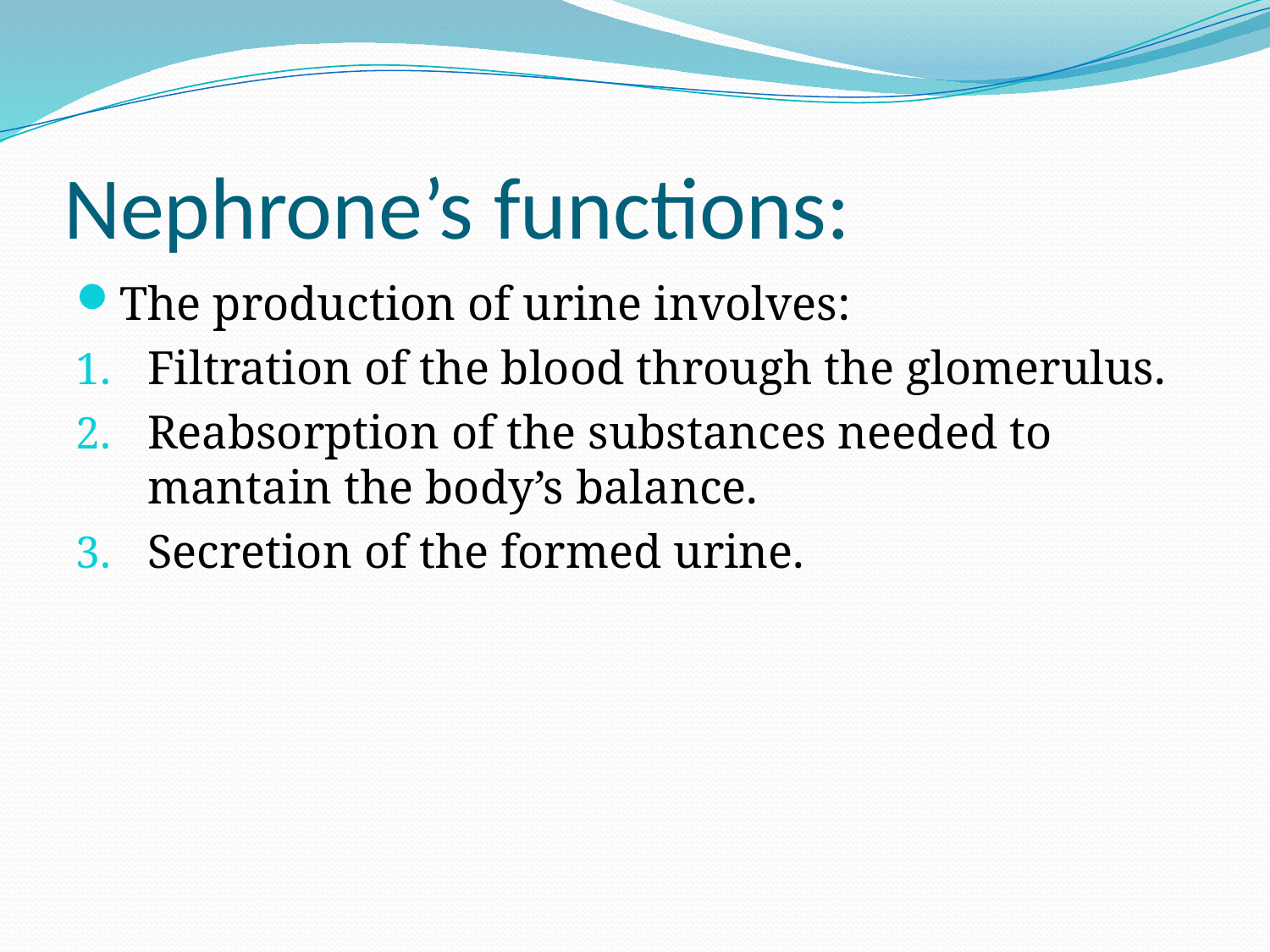

# Nephrone’s functions:
The production of urine involves:
Filtration of the blood through the glomerulus.
Reabsorption of the substances needed to mantain the body’s balance.
Secretion of the formed urine.